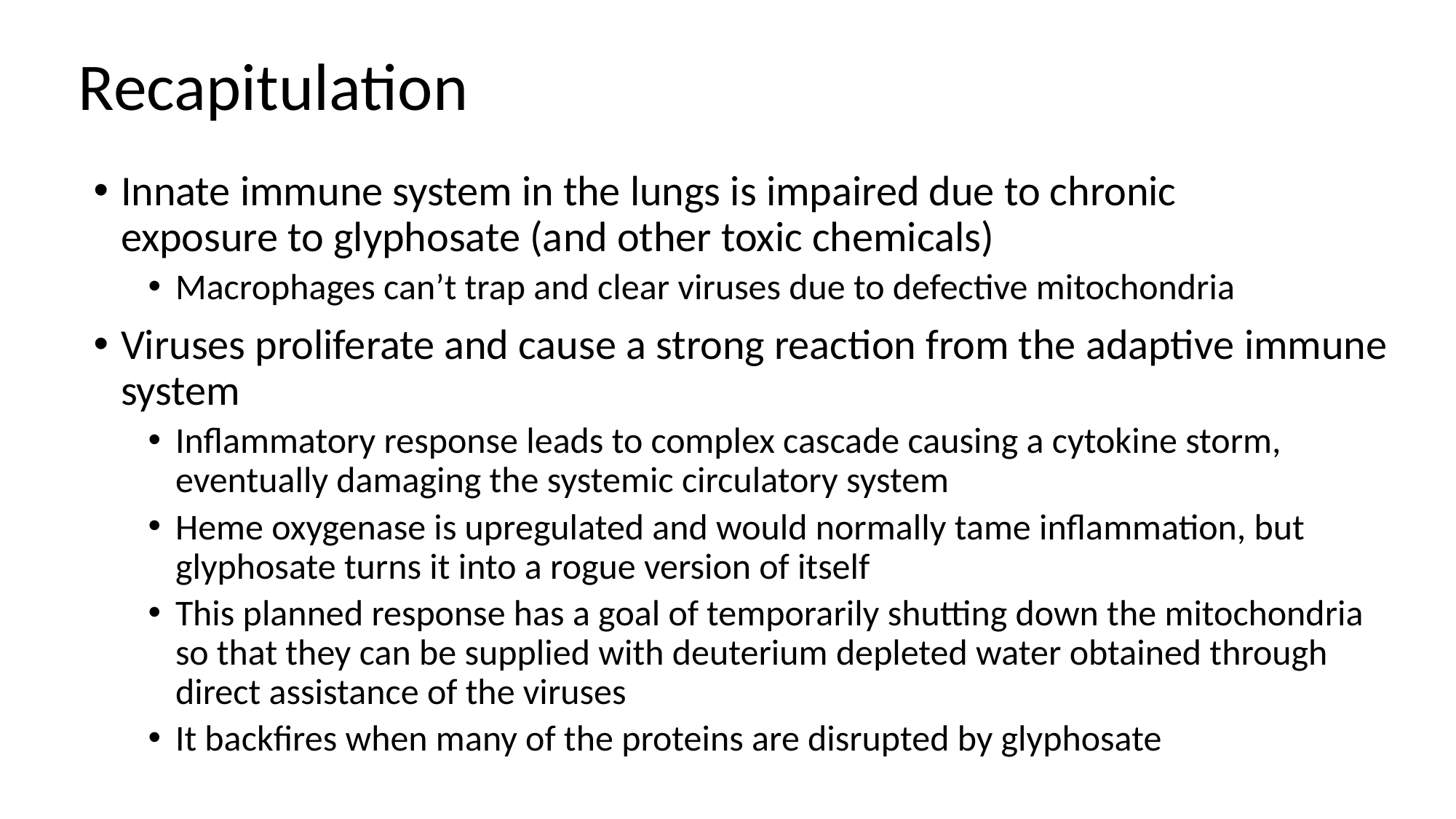

# Recapitulation
Innate immune system in the lungs is impaired due to chronic      exposure to glyphosate (and other toxic chemicals)
Macrophages can’t trap and clear viruses due to defective mitochondria
Viruses proliferate and cause a strong reaction from the adaptive immune system
Inflammatory response leads to complex cascade causing a cytokine storm, eventually damaging the systemic circulatory system
Heme oxygenase is upregulated and would normally tame inflammation, but glyphosate turns it into a rogue version of itself
This planned response has a goal of temporarily shutting down the mitochondria so that they can be supplied with deuterium depleted water obtained through direct assistance of the viruses
It backfires when many of the proteins are disrupted by glyphosate